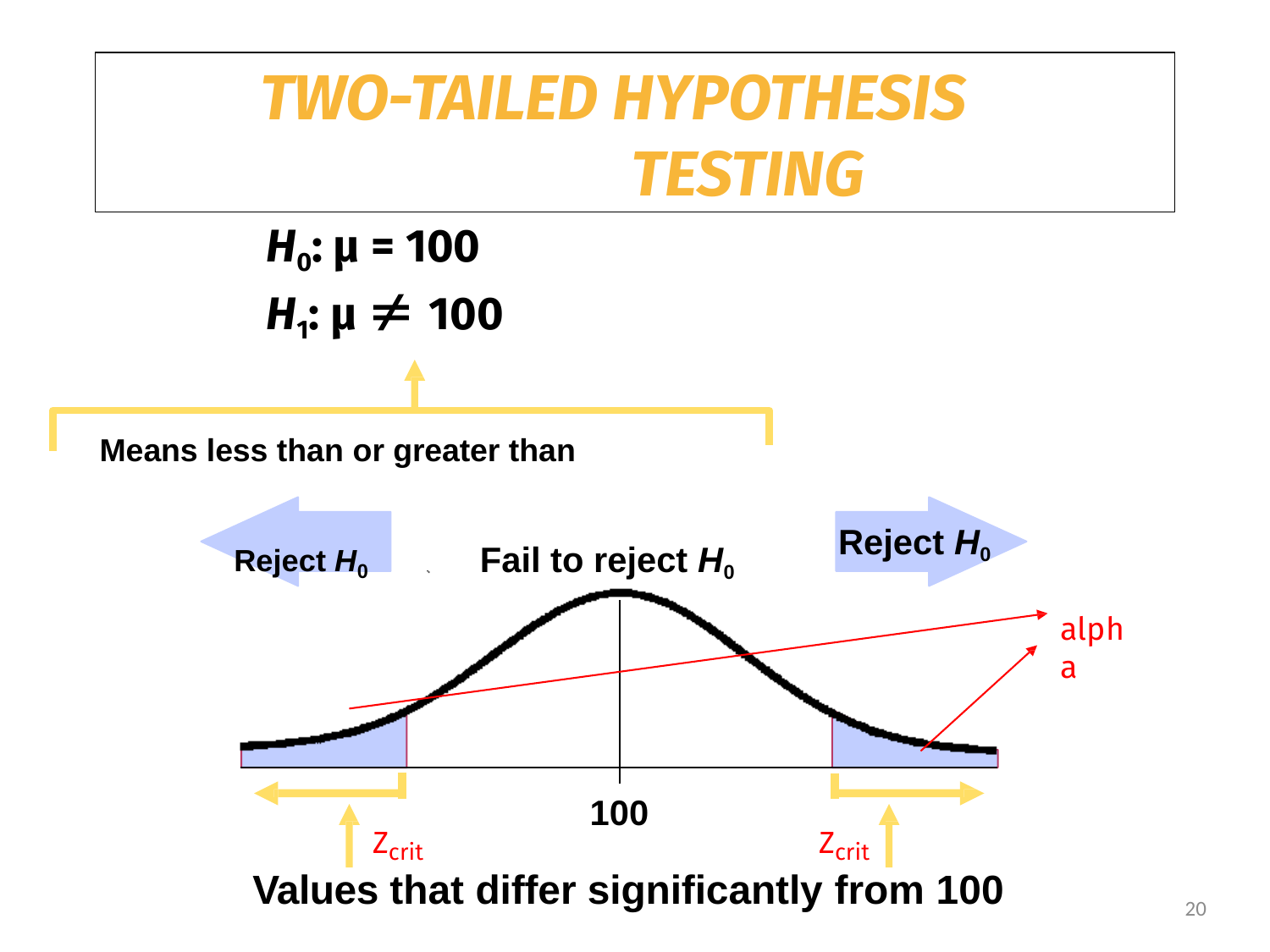

# TWO-TAILED HYPOTHESIS  TESTING
H0: µ = 100
H1: µ ≠ 100

Means less than or greater than

Reject H0	Fail to reject H0
Reject H0

alpha

100

Zcrit	Zcrit
Values that differ significantly from 100
20